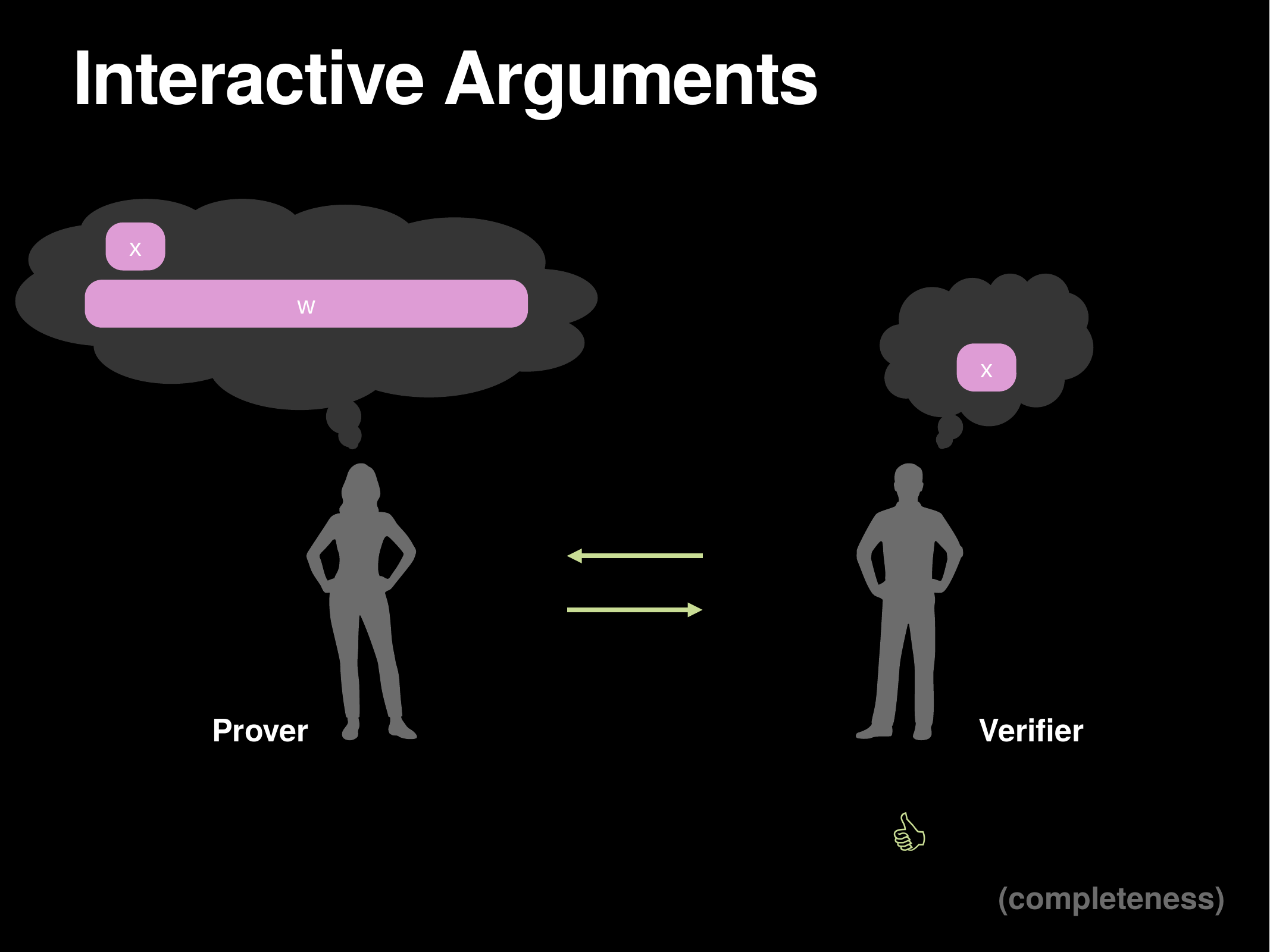

# Interactive Arguments

x

x
w

Prover
Verifier
👍
(completeness)